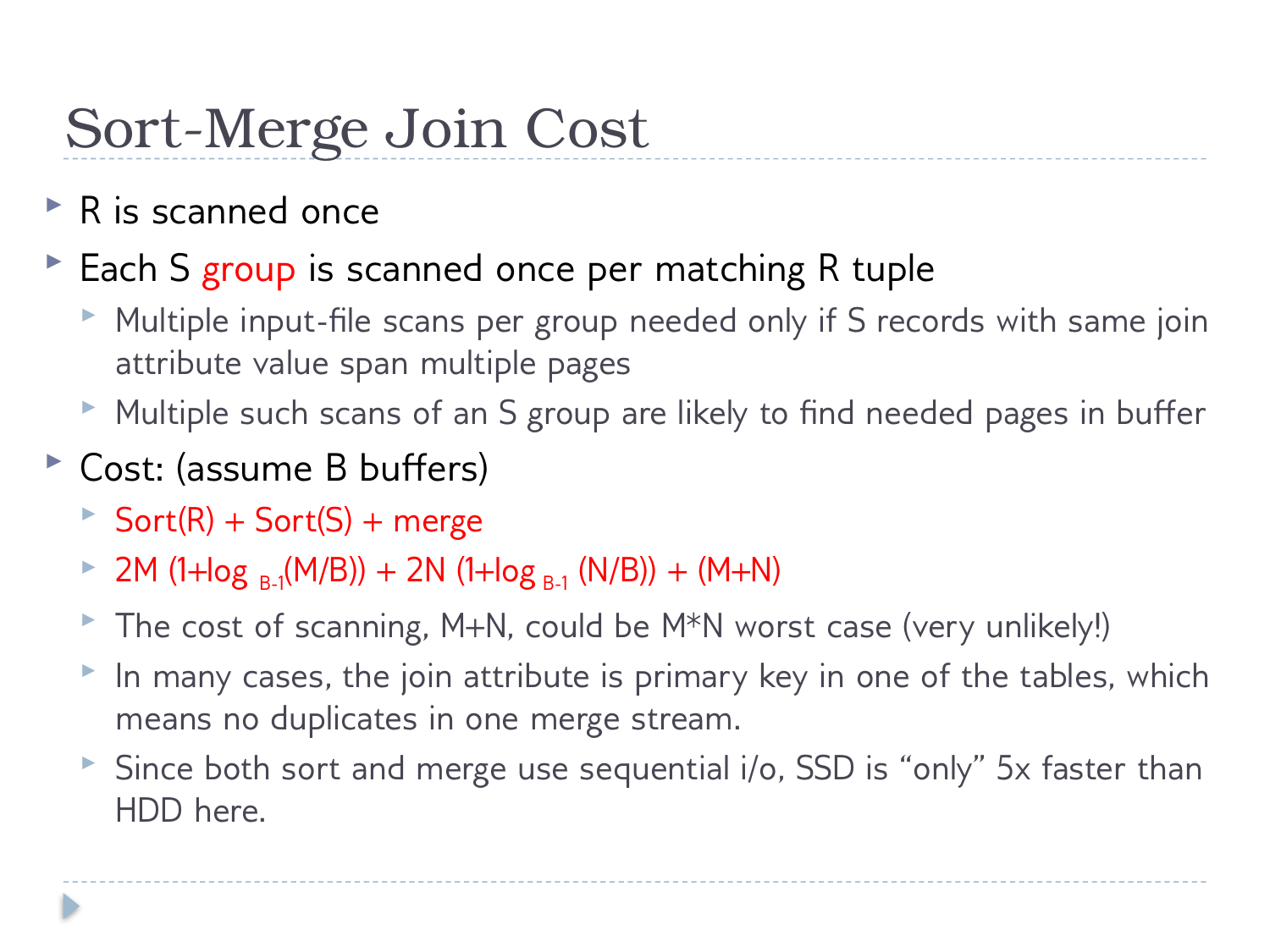

# Sort-Merge Join Cost
R is scanned once
Each S group is scanned once per matching R tuple
Multiple input-file scans per group needed only if S records with same join attribute value span multiple pages
Multiple such scans of an S group are likely to find needed pages in buffer
Cost: (assume B buffers)
Sort(R) + Sort(S) + merge
2M (1+log B-1(M/B)) + 2N (1+log B-1 (N/B)) + (M+N)
The cost of scanning, M+N, could be M*N worst case (very unlikely!)
In many cases, the join attribute is primary key in one of the tables, which means no duplicates in one merge stream.
Since both sort and merge use sequential i/o, SSD is “only” 5x faster than HDD here.